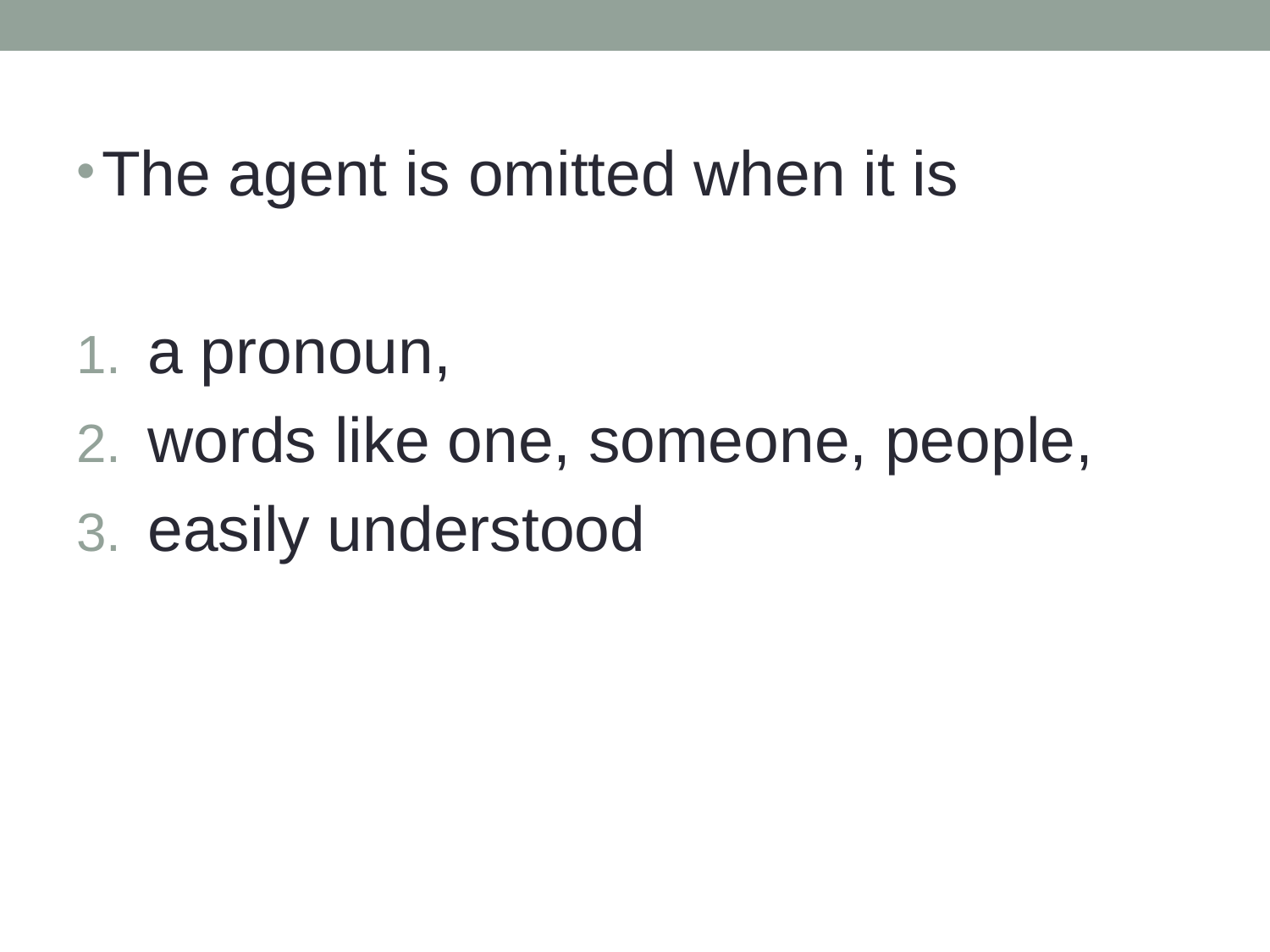

The agent is omitted when it is

a pronoun,
words like one, someone, people,
easily understood